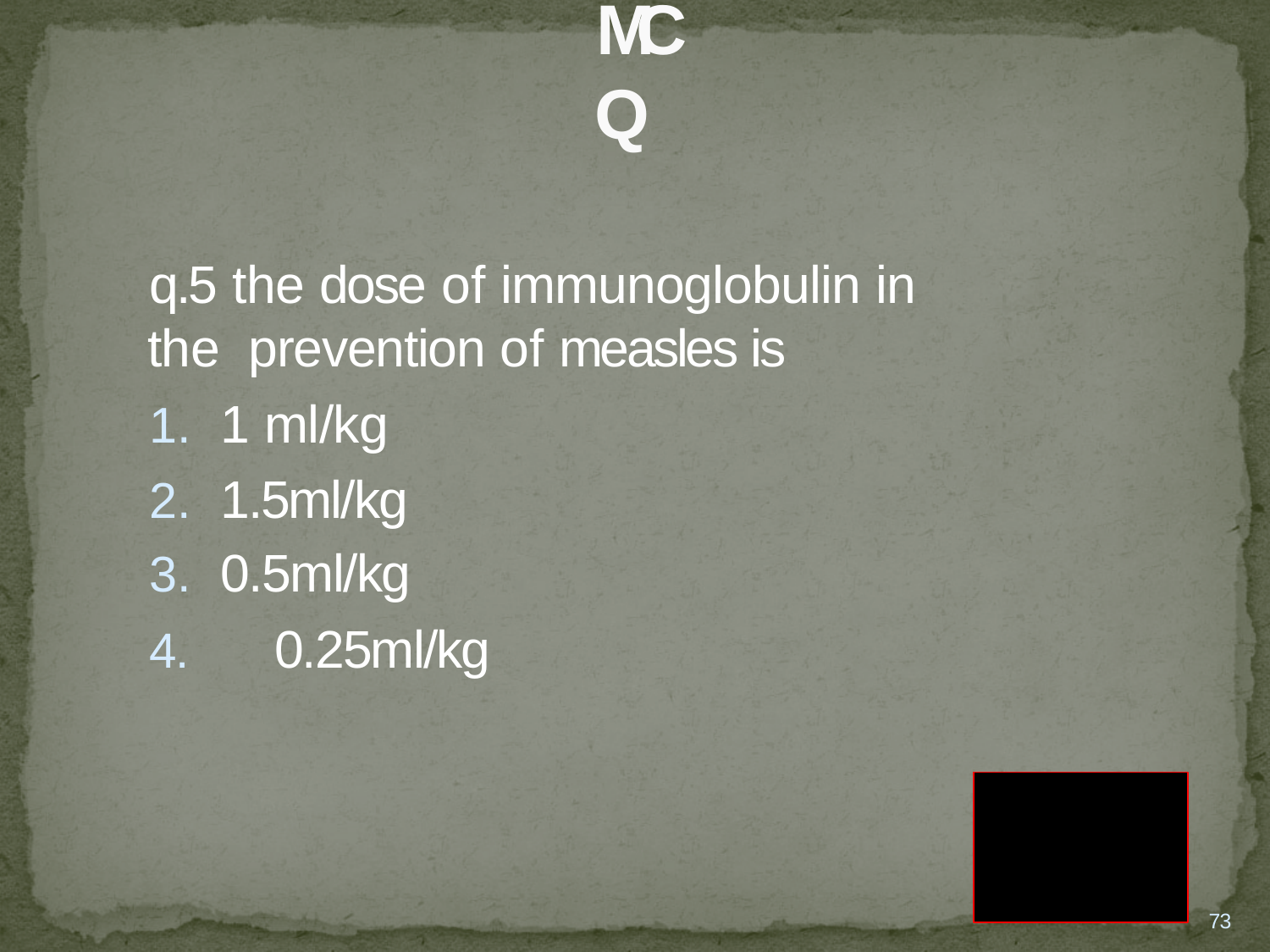

# MCQ
q.5 the dose of immunoglobulin in the  prevention of measles is
1 ml/kg
1.5ml/kg
0.5ml/kg
4.	0.25ml/kg

4
73